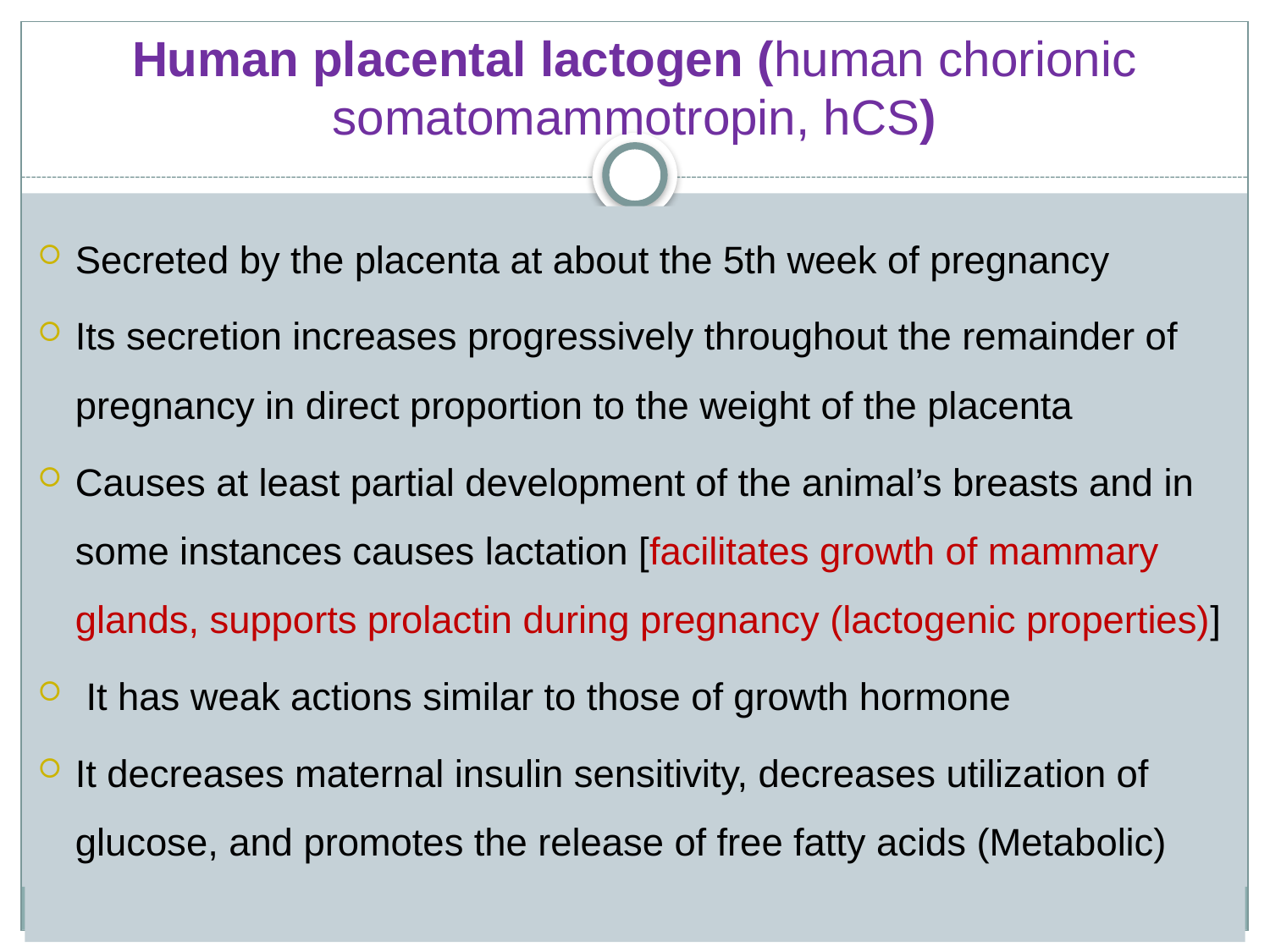

# Human placental lactogen (human chorionic somatomammotropin, hCS)
Secreted by the placenta at about the 5th week of pregnancy
Its secretion increases progressively throughout the remainder of pregnancy in direct proportion to the weight of the placenta
Causes at least partial development of the animal’s breasts and in some instances causes lactation [facilitates growth of mammary glands, supports prolactin during pregnancy (lactogenic properties)]
 It has weak actions similar to those of growth hormone
It decreases maternal insulin sensitivity, decreases utilization of glucose, and promotes the release of free fatty acids (Metabolic)